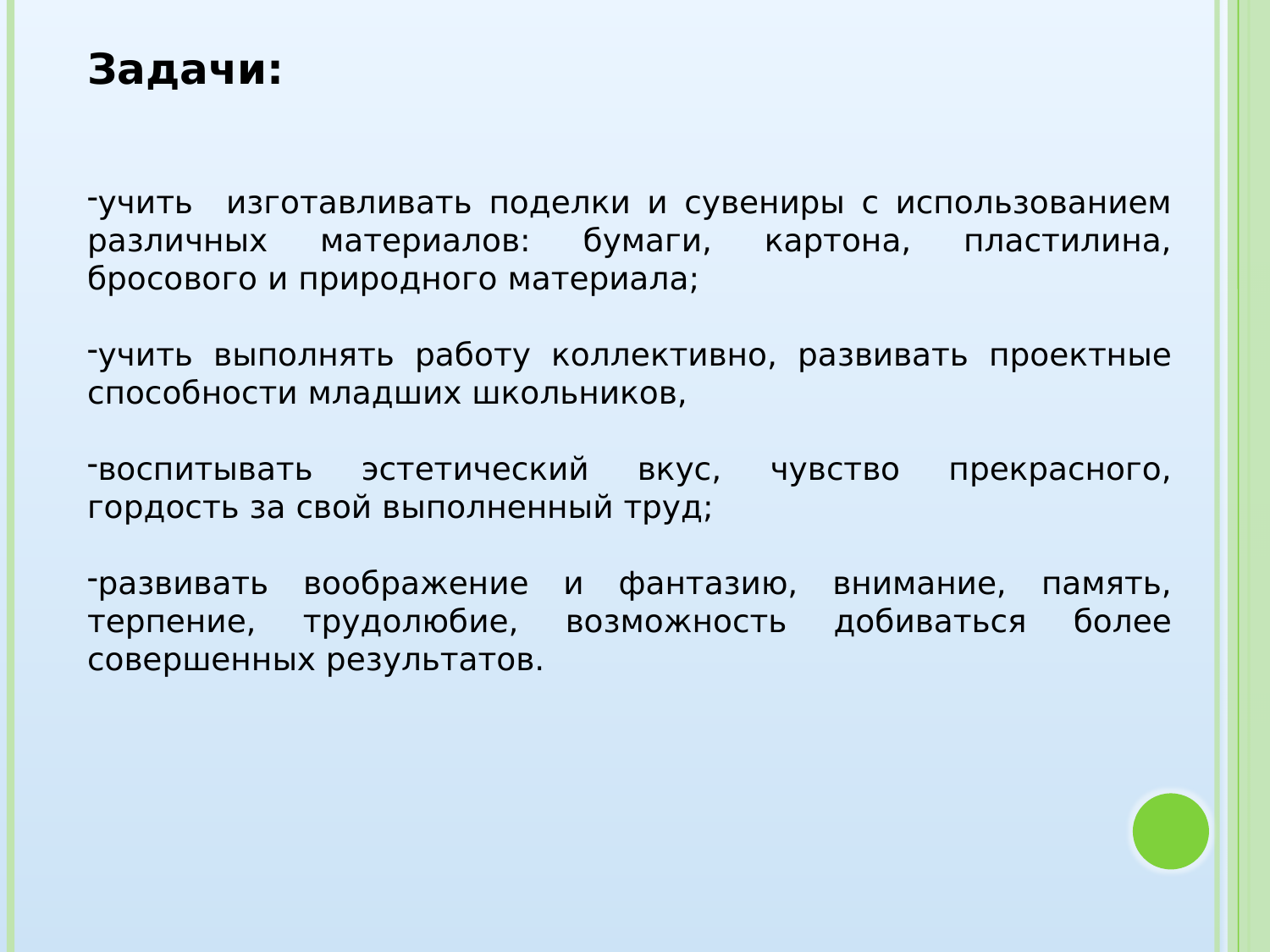

Задачи:

учить  изготавливать поделки и сувениры с использованием различных материалов: бумаги, картона, пластилина, бросового и природного материала;

учить выполнять работу коллективно, развивать проектные способности младших школьников,

воспитывать эстетический вкус, чувство прекрасного, гордость за свой выполненный труд;

развивать воображение и фантазию, внимание, память, терпение, трудолюбие, возможность добиваться более совершенных результатов.